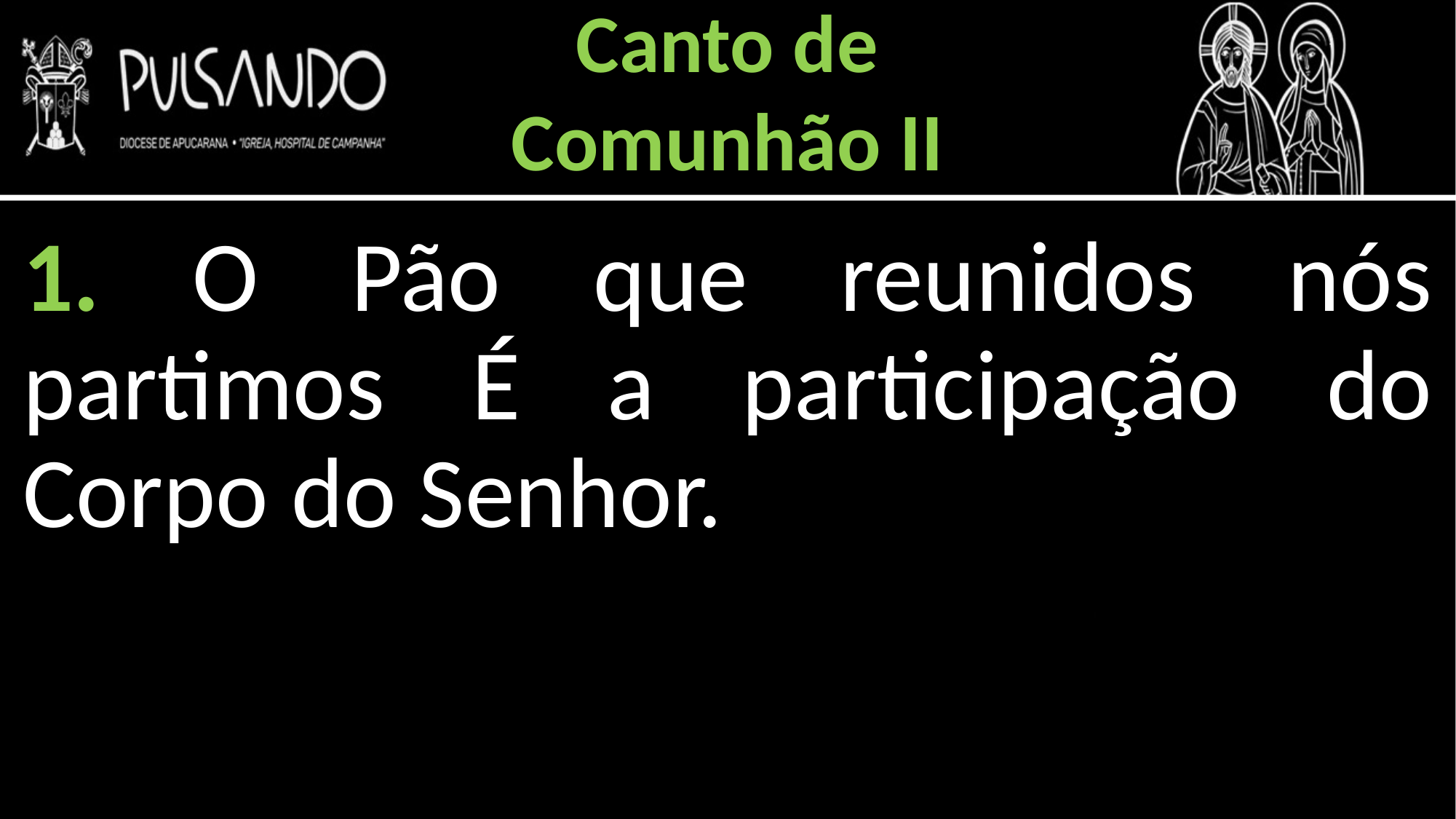

Canto de
Comunhão II
1. O Pão que reunidos nós partimos É a participação do Corpo do Senhor.